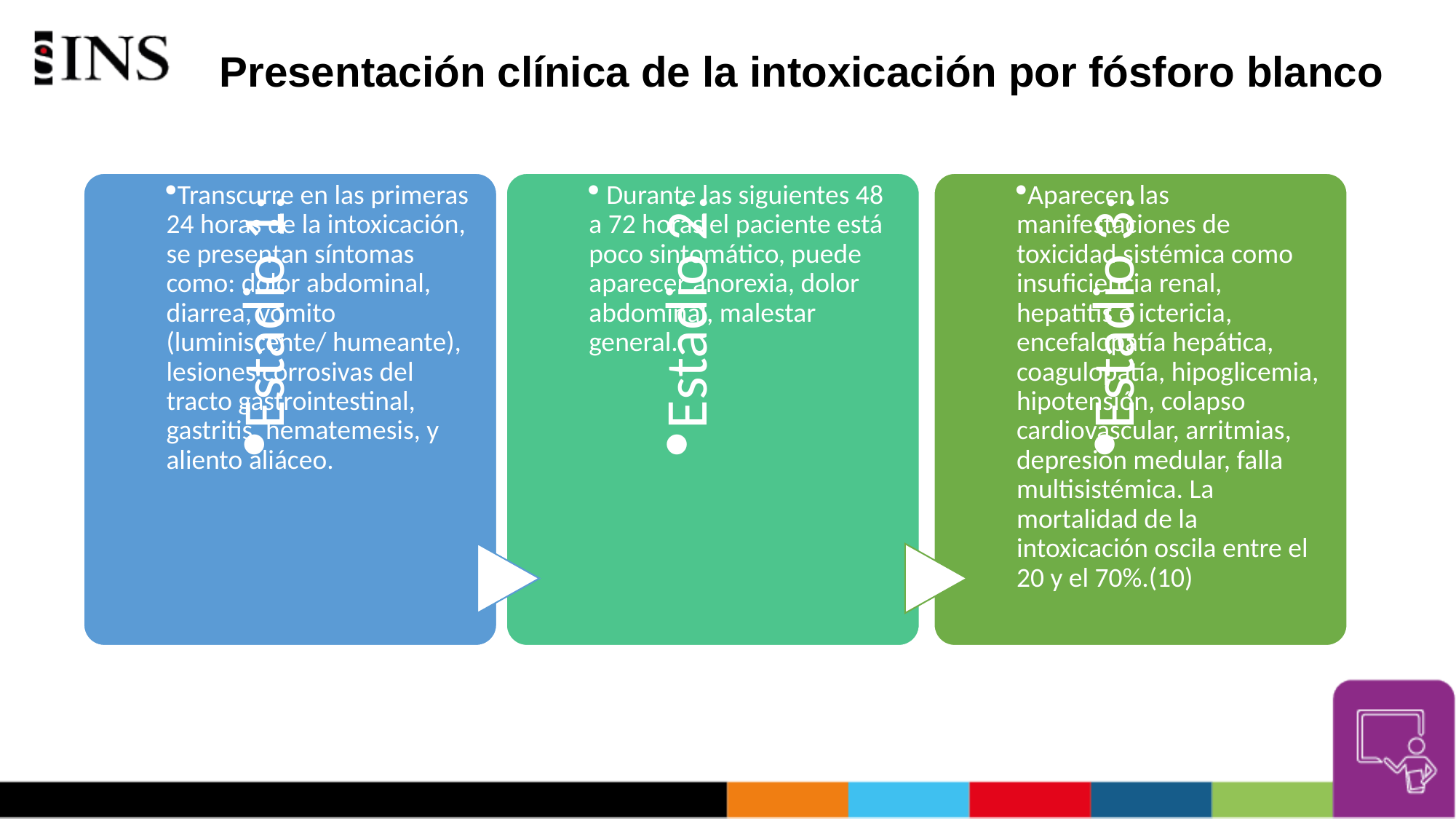

# Presentación clínica de la intoxicación por fósforo blanco
Estadio 1:
Transcurre en las primeras 24 horas de la intoxicación, se presentan síntomas como: dolor abdominal, diarrea, vómito (luminiscente/ humeante), lesiones corrosivas del tracto gastrointestinal, gastritis, hematemesis, y aliento aliáceo.
Estadio 2:
 Durante las siguientes 48 a 72 horas el paciente está poco sintomático, puede aparecer anorexia, dolor abdominal, malestar general.
Estadio 3:
Aparecen las manifestaciones de toxicidad sistémica como insuficiencia renal, hepatitis e ictericia, encefalopatía hepática, coagulopatía, hipoglicemia, hipotensión, colapso cardiovascular, arritmias, depresión medular, falla multisistémica. La mortalidad de la intoxicación oscila entre el 20 y el 70%.(10)